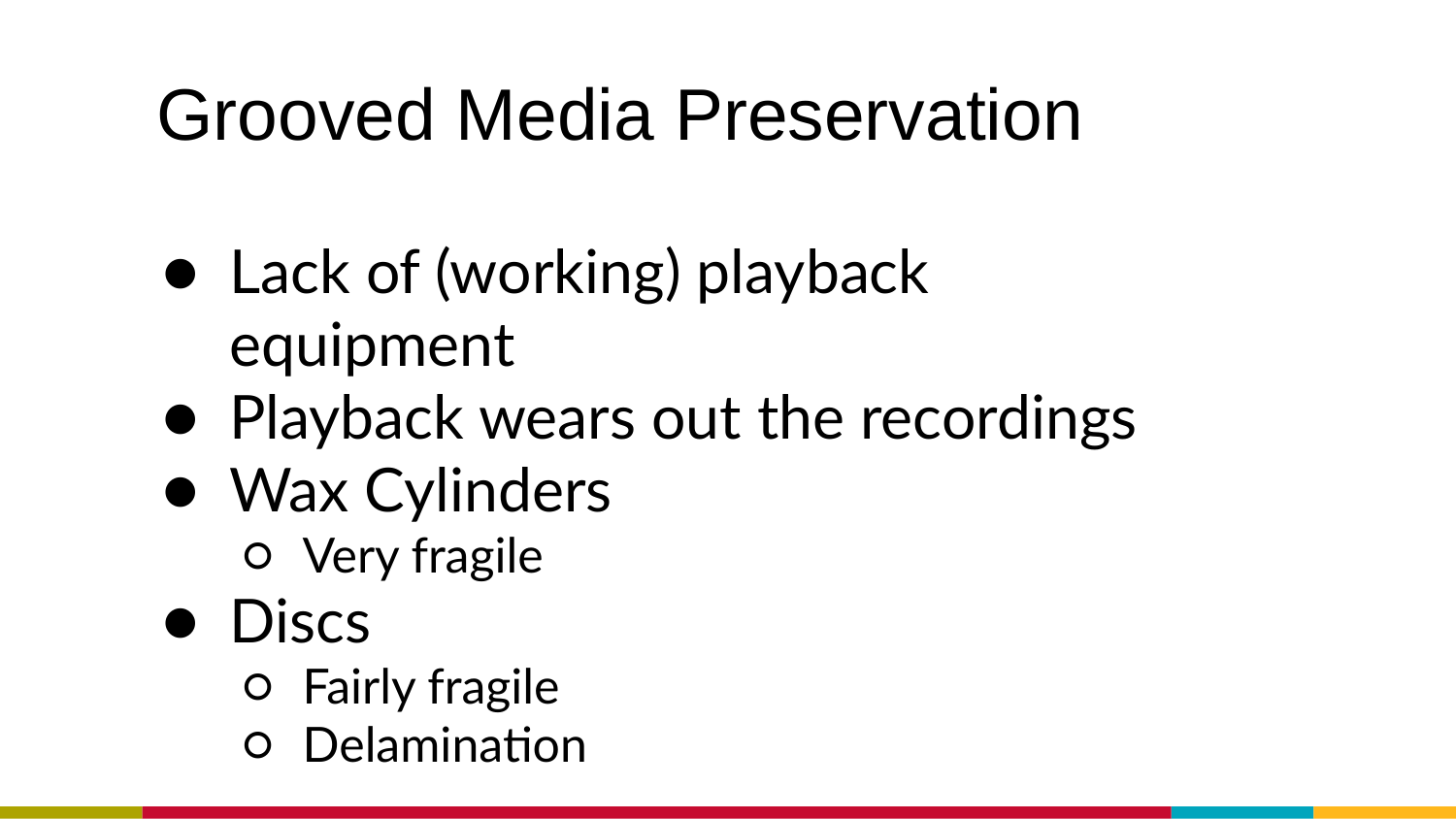

# Grooved Media Preservation
Lack of (working) playback equipment
Playback wears out the recordings
Wax Cylinders
Very fragile
Discs
Fairly fragile
Delamination